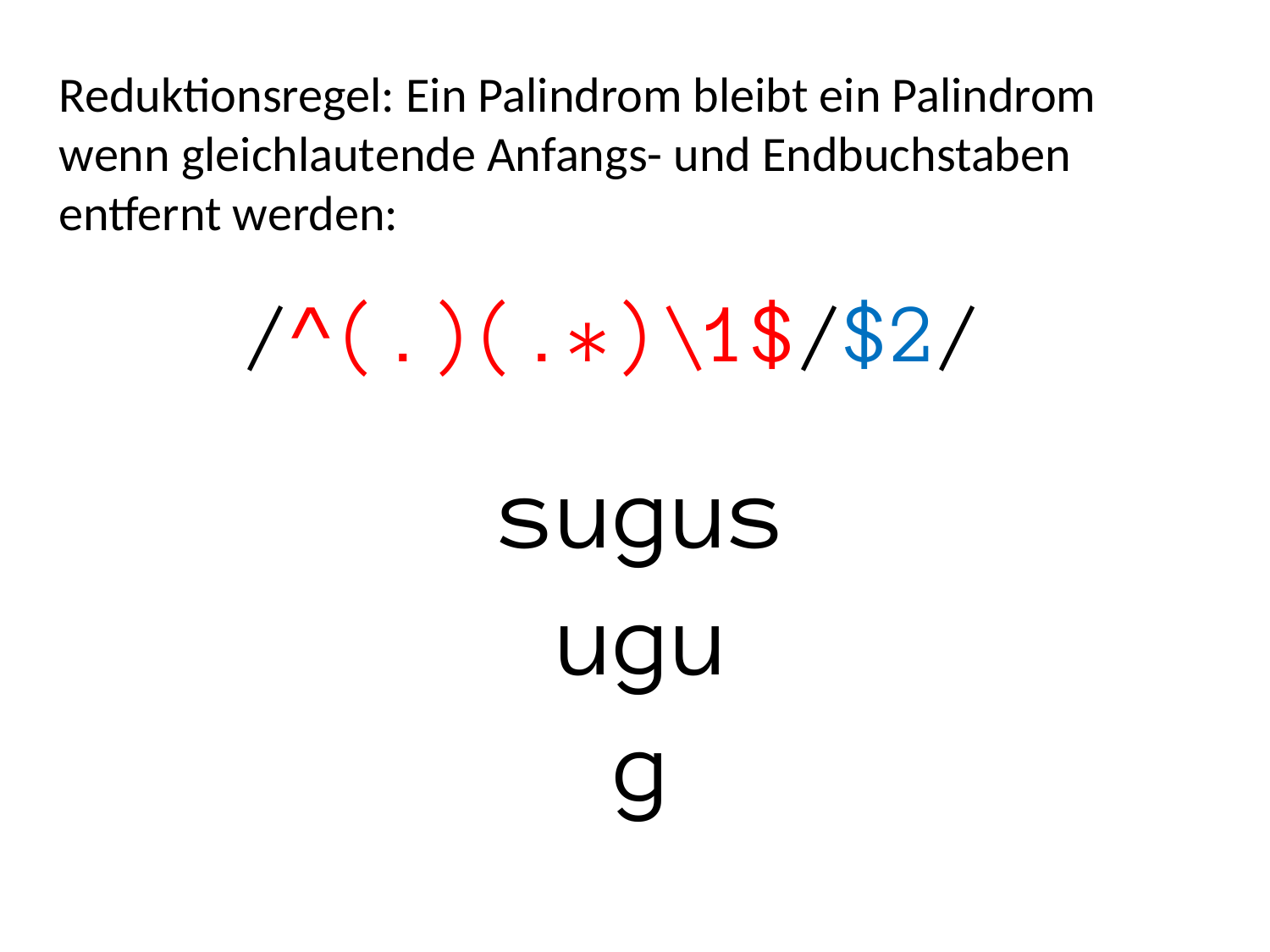

Reduktionsregel: Ein Palindrom bleibt ein Palindrom wenn gleichlautende Anfangs- und Endbuchstaben entfernt werden:
/^(.)(.*)\1$/$2/
sugus
ugu
g